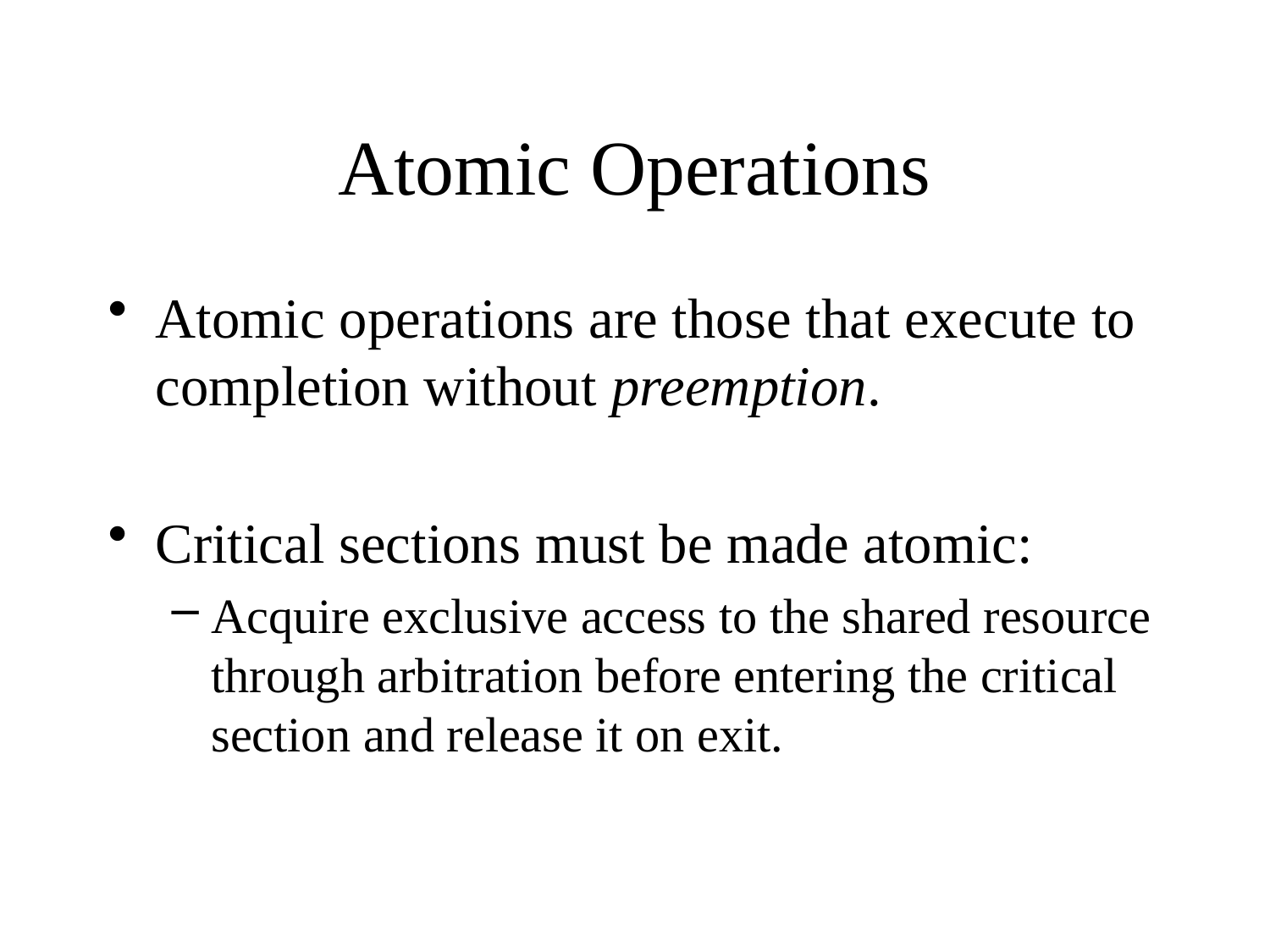

# Atomic Operations
Atomic operations are those that execute to completion without preemption.

Critical sections must be made atomic:
Acquire exclusive access to the shared resource through arbitration before entering the critical section and release it on exit.